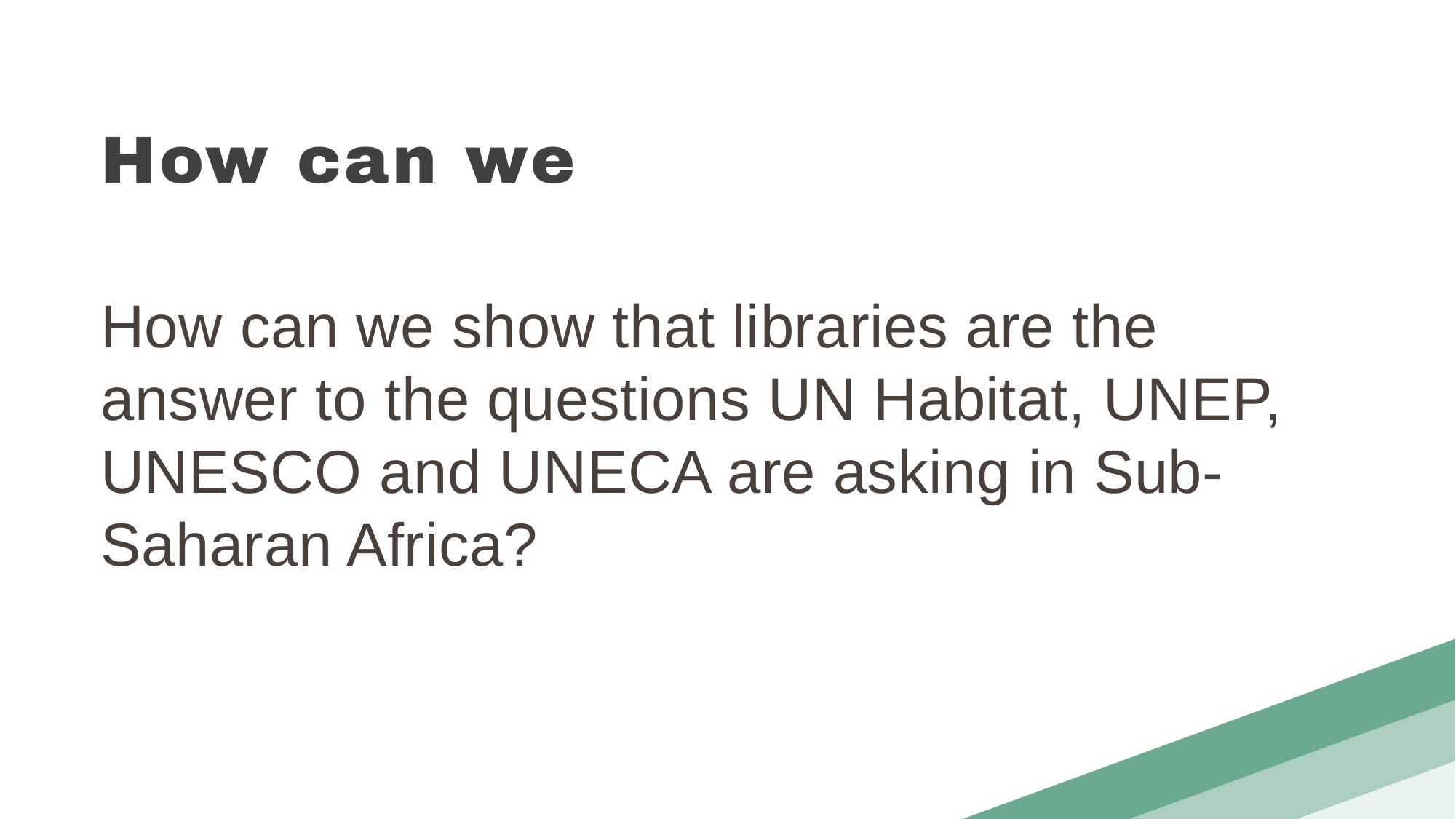

How can we
How can we show that libraries are the answer to the questions UN Habitat, UNEP, UNESCO and UNECA are asking in Sub-Saharan Africa?